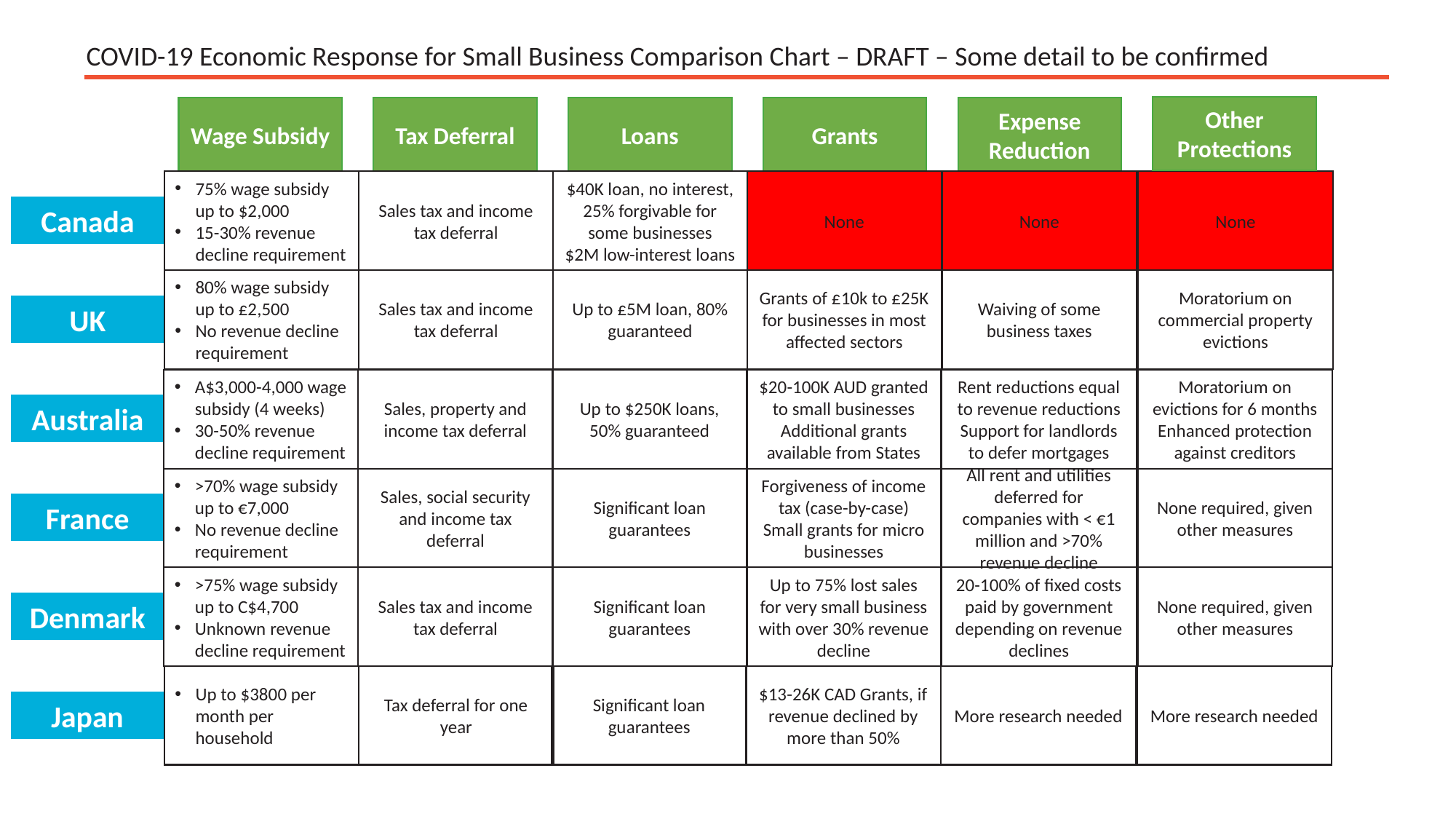

# COVID-19 Economic Response for Small Business Comparison Chart – DRAFT – Some detail to be confirmed
Other Protections
Wage Subsidy
Tax Deferral
Loans
Grants
Expense Reduction
75% wage subsidy up to $2,000
15-30% revenue decline requirement
Sales tax and income tax deferral
$40K loan, no interest, 25% forgivable for some businesses
$2M low-interest loans
None
None
None
Canada
80% wage subsidy up to £2,500
No revenue decline requirement
Sales tax and income tax deferral
Up to £5M loan, 80% guaranteed
Grants of £10k to £25K for businesses in most affected sectors
Waiving of some business taxes
Moratorium on commercial property evictions
UK
A$3,000-4,000 wage subsidy (4 weeks)
30-50% revenue decline requirement
Sales, property and income tax deferral
Up to $250K loans, 50% guaranteed
$20-100K AUD granted to small businesses
Additional grants available from States
Rent reductions equal to revenue reductions
Support for landlords to defer mortgages
Moratorium on evictions for 6 months
Enhanced protection against creditors
Australia
>70% wage subsidy up to €7,000
No revenue decline requirement
Sales, social security and income tax deferral
Significant loan guarantees
Forgiveness of income tax (case-by-case)
Small grants for micro businesses
All rent and utilities deferred for companies with < €1 million and >70% revenue decline
None required, given other measures
France
>75% wage subsidy up to C$4,700
Unknown revenue decline requirement
Sales tax and income tax deferral
Significant loan guarantees
Up to 75% lost sales for very small business with over 30% revenue decline
20-100% of fixed costs paid by government depending on revenue declines
None required, given other measures
Denmark
Up to $3800 per month per household
Tax deferral for one year
Significant loan guarantees
$13-26K CAD Grants, if revenue declined by more than 50%
More research needed
More research needed
Japan